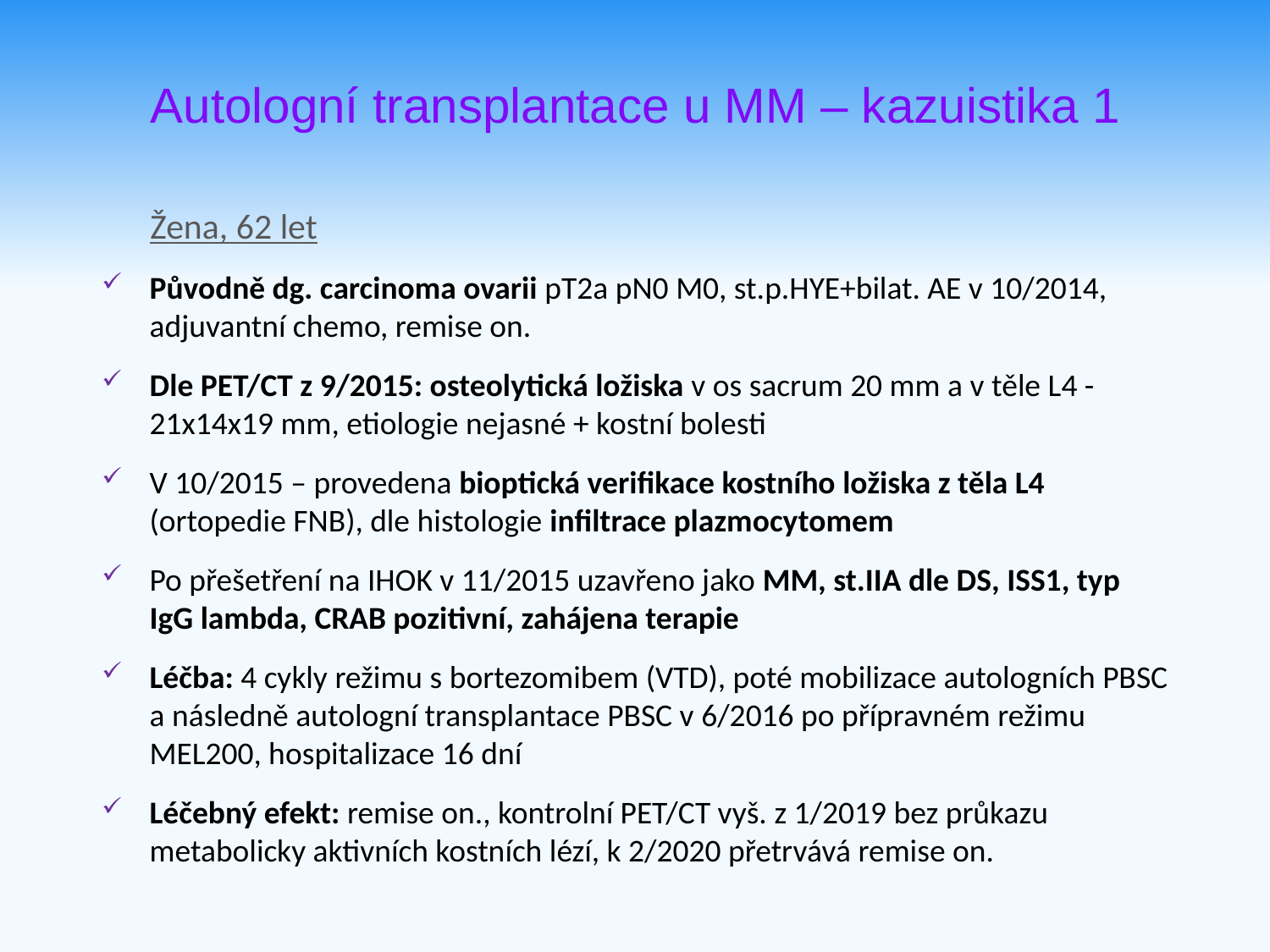

Autologní transplantace u MM – kazuistika 1
      Žena, 62 let
Původně dg. carcinoma ovarii pT2a pN0 M0, st.p.HYE+bilat. AE v 10/2014, adjuvantní chemo, remise on.
Dle PET/CT z 9/2015: osteolytická ložiska v os sacrum 20 mm a v těle L4 - 21x14x19 mm, etiologie nejasné + kostní bolesti
V 10/2015 – provedena bioptická verifikace kostního ložiska z těla L4 (ortopedie FNB), dle histologie infiltrace plazmocytomem
Po přešetření na IHOK v 11/2015 uzavřeno jako MM, st.IIA dle DS, ISS1, typ IgG lambda, CRAB pozitivní, zahájena terapie
Léčba: 4 cykly režimu s bortezomibem (VTD), poté mobilizace autologních PBSC a následně autologní transplantace PBSC v 6/2016 po přípravném režimu MEL200, hospitalizace 16 dní
Léčebný efekt: remise on., kontrolní PET/CT vyš. z 1/2019 bez průkazu metabolicky aktivních kostních lézí, k 2/2020 přetrvává remise on.